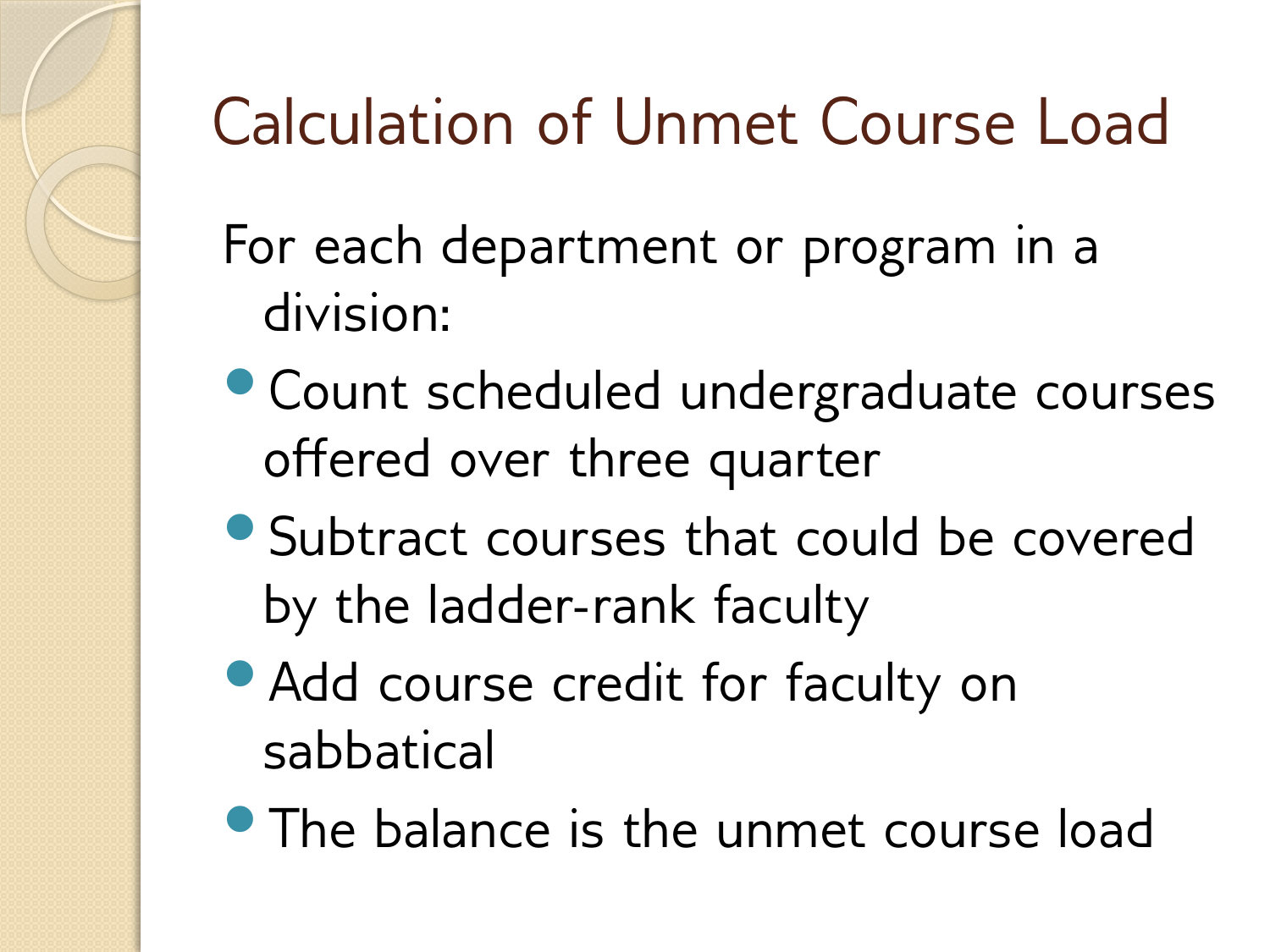

# Calculation of Unmet Course Load
For each department or program in a division:
Count scheduled undergraduate courses offered over three quarter
Subtract courses that could be covered by the ladder-rank faculty
Add course credit for faculty on sabbatical
The balance is the unmet course load